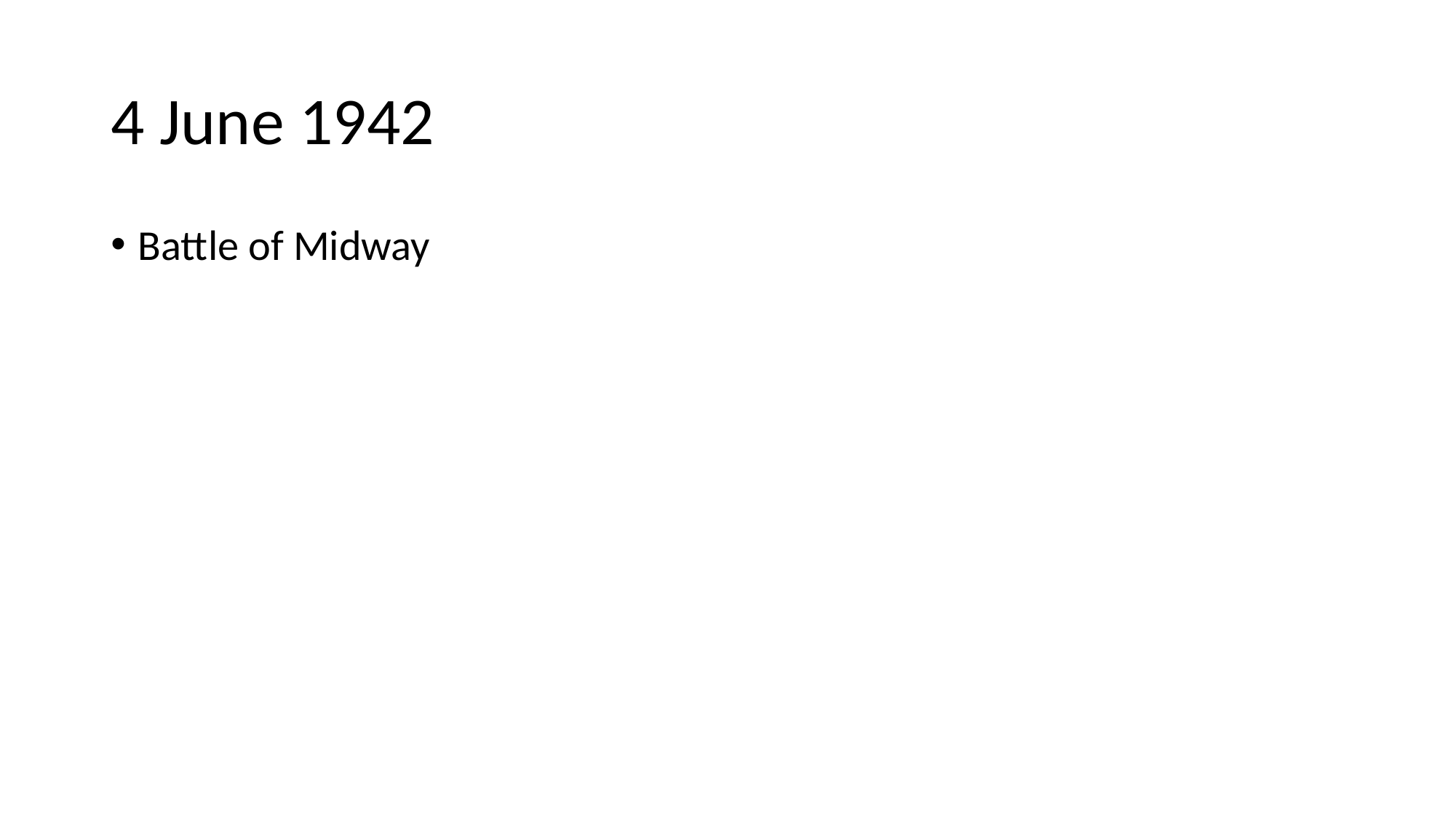

# 4 June 1942
Battle of Midway